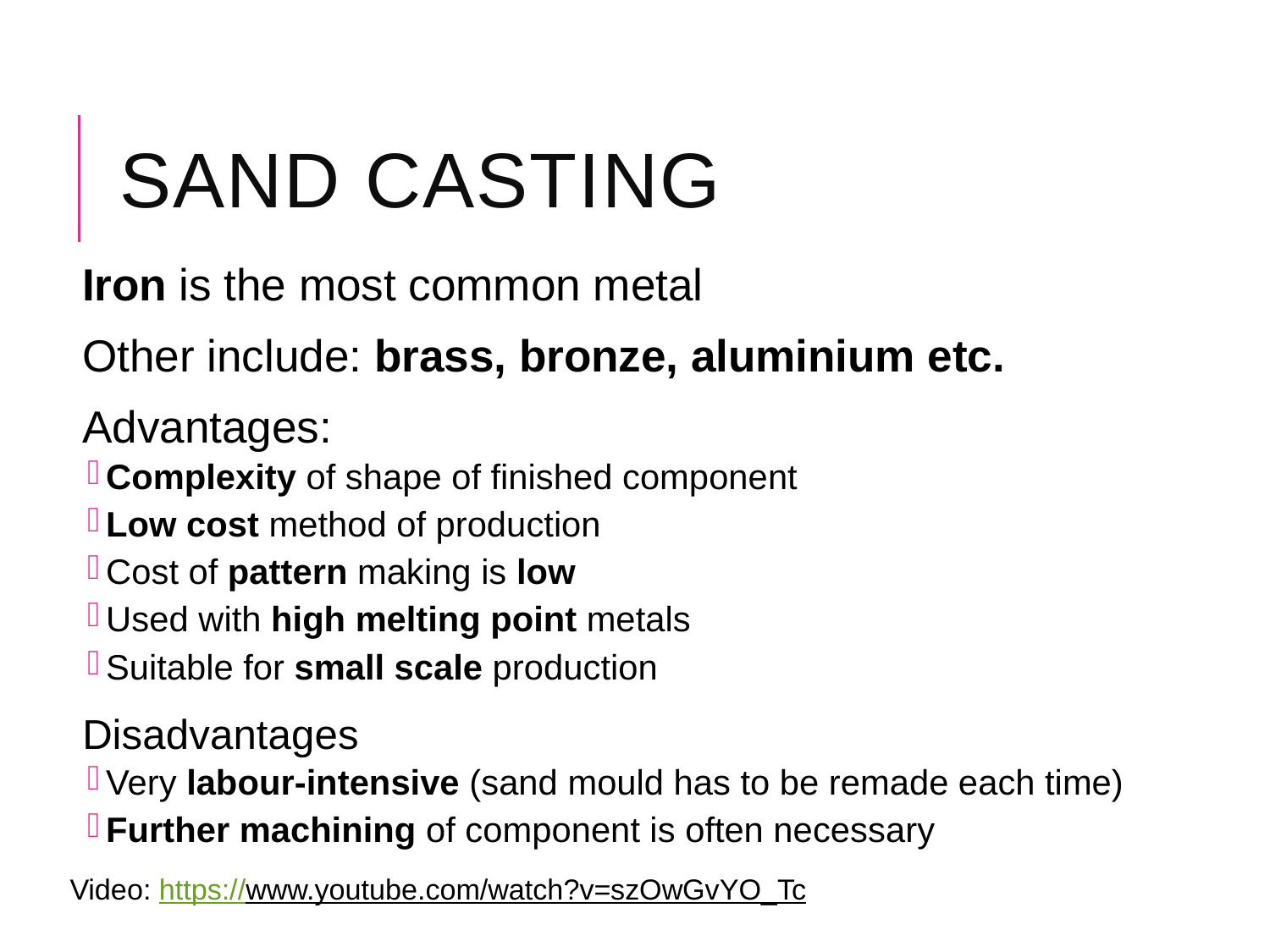

# Sand Casting
Iron is the most common metal
Other include: brass, bronze, aluminium etc.
Advantages:
Complexity of shape of finished component
Low cost method of production
Cost of pattern making is low
Used with high melting point metals
Suitable for small scale production
Disadvantages
Very labour-intensive (sand mould has to be remade each time)
Further machining of component is often necessary
Video: https://www.youtube.com/watch?v=szOwGvYO_Tc